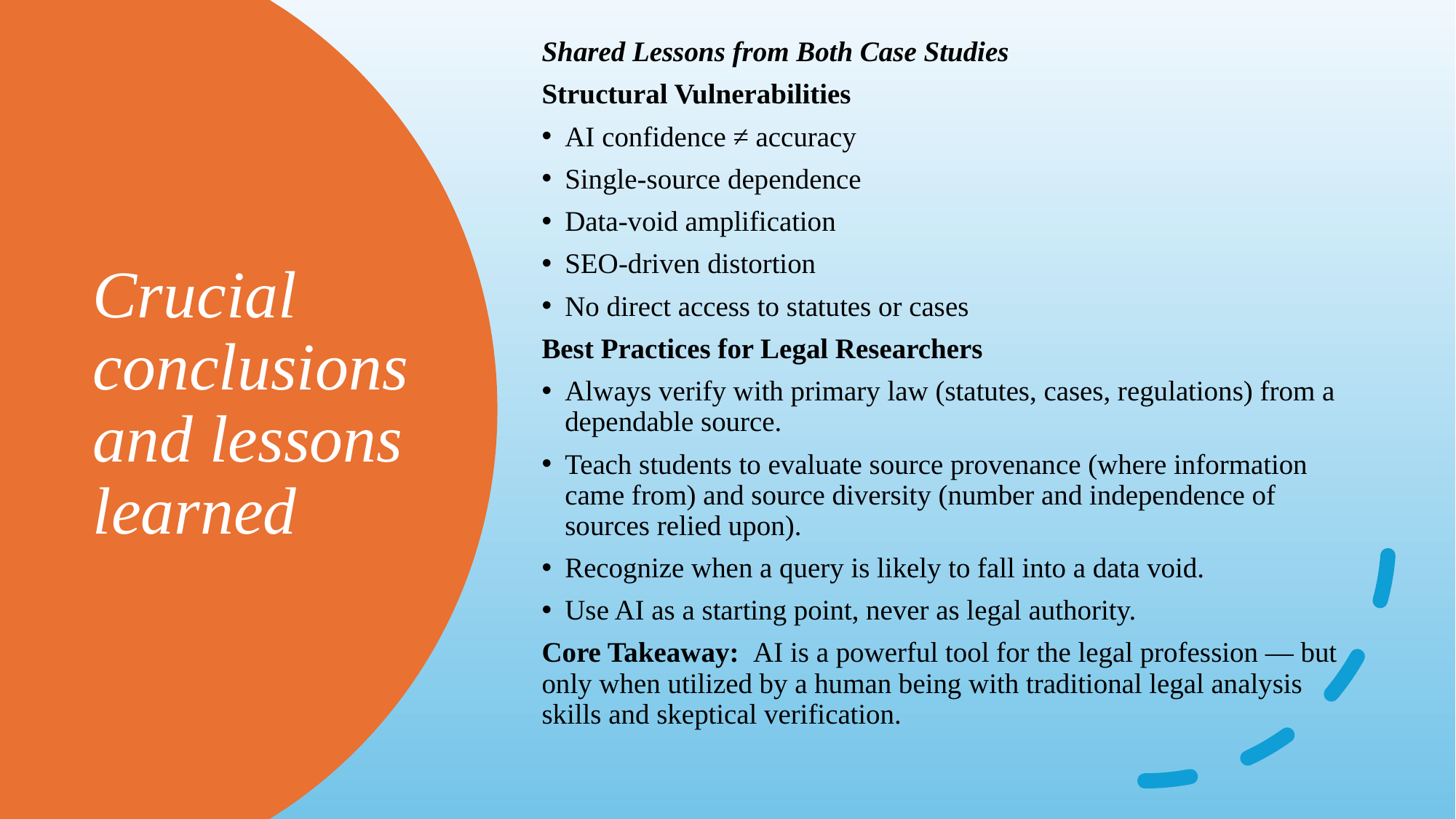

Shared Lessons from Both Case Studies
Structural Vulnerabilities
AI confidence ≠ accuracy
Single‑source dependence
Data‑void amplification
SEO‑driven distortion
No direct access to statutes or cases
Best Practices for Legal Researchers
Always verify with primary law (statutes, cases, regulations) from a dependable source.
Teach students to evaluate source provenance (where information came from) and source diversity (number and independence of sources relied upon).
Recognize when a query is likely to fall into a data void.
Use AI as a starting point, never as legal authority.
Core Takeaway:  AI is a powerful tool for the legal profession — but only when utilized by a human being with traditional legal analysis skills and skeptical verification.
# Crucial conclusions and lessons learned